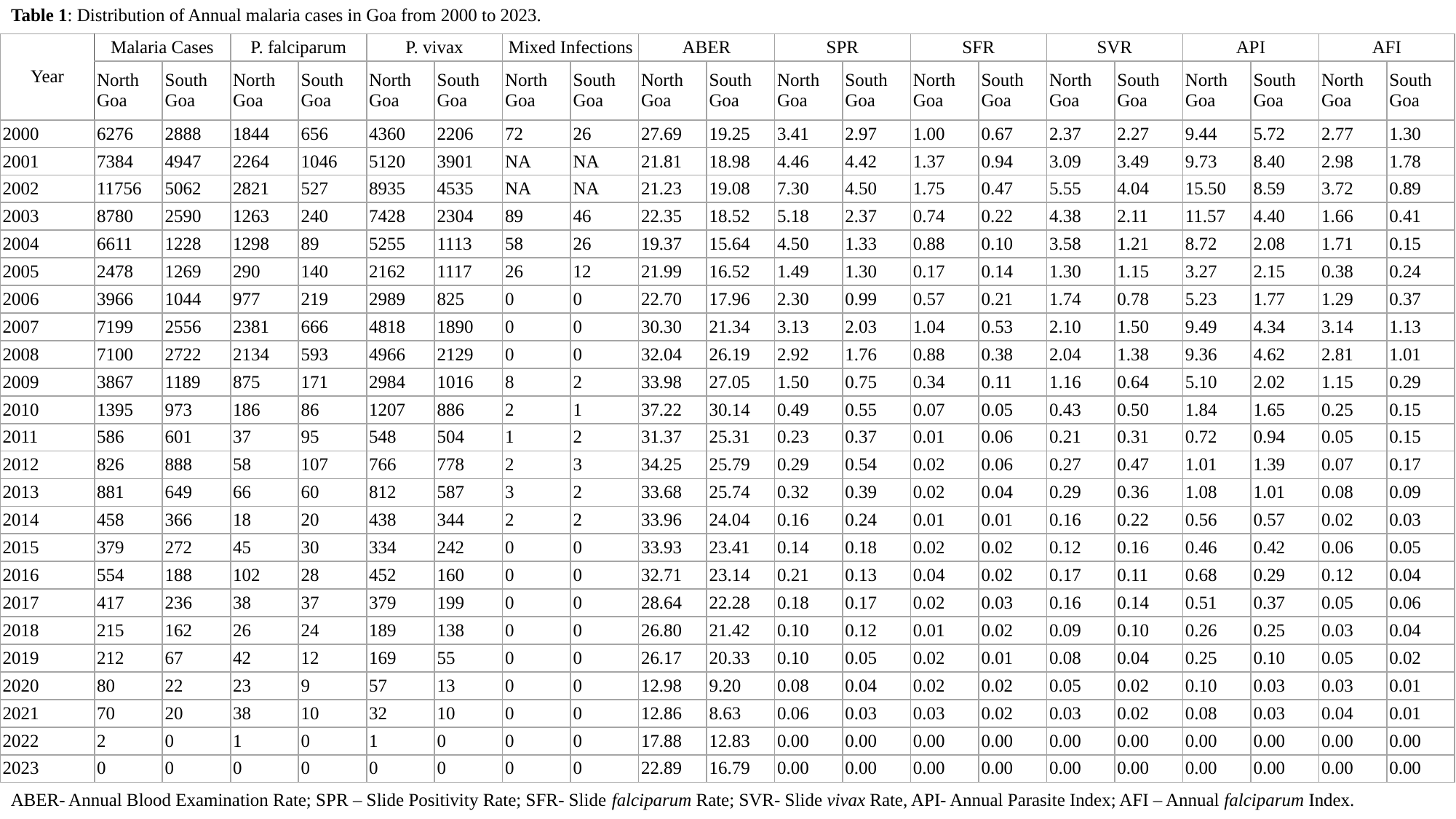

Table 1: Distribution of Annual malaria cases in Goa from 2000 to 2023.
| Year | Malaria Cases |  | P. falciparum |  | P. vivax |  | Mixed Infections |  | ABER |  | SPR |  | SFR |  | SVR |  | API |  | AFI |  |
| --- | --- | --- | --- | --- | --- | --- | --- | --- | --- | --- | --- | --- | --- | --- | --- | --- | --- | --- | --- | --- |
|  | North Goa | South Goa | North Goa | South Goa | North Goa | South Goa | North Goa | South Goa | North Goa | South Goa | North Goa | South Goa | North Goa | South Goa | North Goa | South Goa | North Goa | South Goa | North Goa | South Goa |
| 2000 | 6276 | 2888 | 1844 | 656 | 4360 | 2206 | 72 | 26 | 27.69 | 19.25 | 3.41 | 2.97 | 1.00 | 0.67 | 2.37 | 2.27 | 9.44 | 5.72 | 2.77 | 1.30 |
| 2001 | 7384 | 4947 | 2264 | 1046 | 5120 | 3901 | NA | NA | 21.81 | 18.98 | 4.46 | 4.42 | 1.37 | 0.94 | 3.09 | 3.49 | 9.73 | 8.40 | 2.98 | 1.78 |
| 2002 | 11756 | 5062 | 2821 | 527 | 8935 | 4535 | NA | NA | 21.23 | 19.08 | 7.30 | 4.50 | 1.75 | 0.47 | 5.55 | 4.04 | 15.50 | 8.59 | 3.72 | 0.89 |
| 2003 | 8780 | 2590 | 1263 | 240 | 7428 | 2304 | 89 | 46 | 22.35 | 18.52 | 5.18 | 2.37 | 0.74 | 0.22 | 4.38 | 2.11 | 11.57 | 4.40 | 1.66 | 0.41 |
| 2004 | 6611 | 1228 | 1298 | 89 | 5255 | 1113 | 58 | 26 | 19.37 | 15.64 | 4.50 | 1.33 | 0.88 | 0.10 | 3.58 | 1.21 | 8.72 | 2.08 | 1.71 | 0.15 |
| 2005 | 2478 | 1269 | 290 | 140 | 2162 | 1117 | 26 | 12 | 21.99 | 16.52 | 1.49 | 1.30 | 0.17 | 0.14 | 1.30 | 1.15 | 3.27 | 2.15 | 0.38 | 0.24 |
| 2006 | 3966 | 1044 | 977 | 219 | 2989 | 825 | 0 | 0 | 22.70 | 17.96 | 2.30 | 0.99 | 0.57 | 0.21 | 1.74 | 0.78 | 5.23 | 1.77 | 1.29 | 0.37 |
| 2007 | 7199 | 2556 | 2381 | 666 | 4818 | 1890 | 0 | 0 | 30.30 | 21.34 | 3.13 | 2.03 | 1.04 | 0.53 | 2.10 | 1.50 | 9.49 | 4.34 | 3.14 | 1.13 |
| 2008 | 7100 | 2722 | 2134 | 593 | 4966 | 2129 | 0 | 0 | 32.04 | 26.19 | 2.92 | 1.76 | 0.88 | 0.38 | 2.04 | 1.38 | 9.36 | 4.62 | 2.81 | 1.01 |
| 2009 | 3867 | 1189 | 875 | 171 | 2984 | 1016 | 8 | 2 | 33.98 | 27.05 | 1.50 | 0.75 | 0.34 | 0.11 | 1.16 | 0.64 | 5.10 | 2.02 | 1.15 | 0.29 |
| 2010 | 1395 | 973 | 186 | 86 | 1207 | 886 | 2 | 1 | 37.22 | 30.14 | 0.49 | 0.55 | 0.07 | 0.05 | 0.43 | 0.50 | 1.84 | 1.65 | 0.25 | 0.15 |
| 2011 | 586 | 601 | 37 | 95 | 548 | 504 | 1 | 2 | 31.37 | 25.31 | 0.23 | 0.37 | 0.01 | 0.06 | 0.21 | 0.31 | 0.72 | 0.94 | 0.05 | 0.15 |
| 2012 | 826 | 888 | 58 | 107 | 766 | 778 | 2 | 3 | 34.25 | 25.79 | 0.29 | 0.54 | 0.02 | 0.06 | 0.27 | 0.47 | 1.01 | 1.39 | 0.07 | 0.17 |
| 2013 | 881 | 649 | 66 | 60 | 812 | 587 | 3 | 2 | 33.68 | 25.74 | 0.32 | 0.39 | 0.02 | 0.04 | 0.29 | 0.36 | 1.08 | 1.01 | 0.08 | 0.09 |
| 2014 | 458 | 366 | 18 | 20 | 438 | 344 | 2 | 2 | 33.96 | 24.04 | 0.16 | 0.24 | 0.01 | 0.01 | 0.16 | 0.22 | 0.56 | 0.57 | 0.02 | 0.03 |
| 2015 | 379 | 272 | 45 | 30 | 334 | 242 | 0 | 0 | 33.93 | 23.41 | 0.14 | 0.18 | 0.02 | 0.02 | 0.12 | 0.16 | 0.46 | 0.42 | 0.06 | 0.05 |
| 2016 | 554 | 188 | 102 | 28 | 452 | 160 | 0 | 0 | 32.71 | 23.14 | 0.21 | 0.13 | 0.04 | 0.02 | 0.17 | 0.11 | 0.68 | 0.29 | 0.12 | 0.04 |
| 2017 | 417 | 236 | 38 | 37 | 379 | 199 | 0 | 0 | 28.64 | 22.28 | 0.18 | 0.17 | 0.02 | 0.03 | 0.16 | 0.14 | 0.51 | 0.37 | 0.05 | 0.06 |
| 2018 | 215 | 162 | 26 | 24 | 189 | 138 | 0 | 0 | 26.80 | 21.42 | 0.10 | 0.12 | 0.01 | 0.02 | 0.09 | 0.10 | 0.26 | 0.25 | 0.03 | 0.04 |
| 2019 | 212 | 67 | 42 | 12 | 169 | 55 | 0 | 0 | 26.17 | 20.33 | 0.10 | 0.05 | 0.02 | 0.01 | 0.08 | 0.04 | 0.25 | 0.10 | 0.05 | 0.02 |
| 2020 | 80 | 22 | 23 | 9 | 57 | 13 | 0 | 0 | 12.98 | 9.20 | 0.08 | 0.04 | 0.02 | 0.02 | 0.05 | 0.02 | 0.10 | 0.03 | 0.03 | 0.01 |
| 2021 | 70 | 20 | 38 | 10 | 32 | 10 | 0 | 0 | 12.86 | 8.63 | 0.06 | 0.03 | 0.03 | 0.02 | 0.03 | 0.02 | 0.08 | 0.03 | 0.04 | 0.01 |
| 2022 | 2 | 0 | 1 | 0 | 1 | 0 | 0 | 0 | 17.88 | 12.83 | 0.00 | 0.00 | 0.00 | 0.00 | 0.00 | 0.00 | 0.00 | 0.00 | 0.00 | 0.00 |
| 2023 | 0 | 0 | 0 | 0 | 0 | 0 | 0 | 0 | 22.89 | 16.79 | 0.00 | 0.00 | 0.00 | 0.00 | 0.00 | 0.00 | 0.00 | 0.00 | 0.00 | 0.00 |
ABER- Annual Blood Examination Rate; SPR – Slide Positivity Rate; SFR- Slide falciparum Rate; SVR- Slide vivax Rate, API- Annual Parasite Index; AFI – Annual falciparum Index.